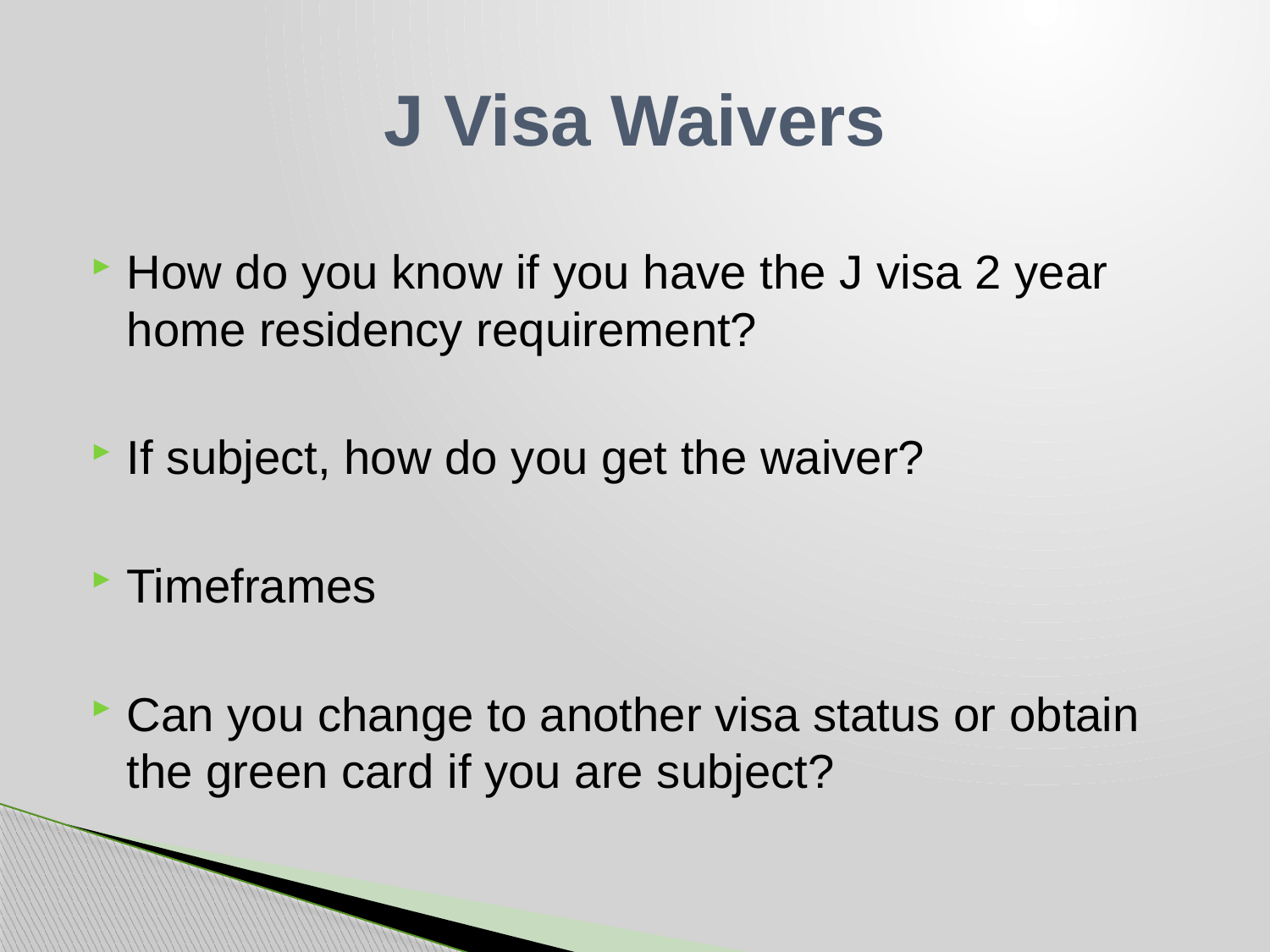

# J Visa Waivers
How do you know if you have the J visa 2 year home residency requirement?

If subject, how do you get the waiver?

Timeframes

Can you change to another visa status or obtain the green card if you are subject?